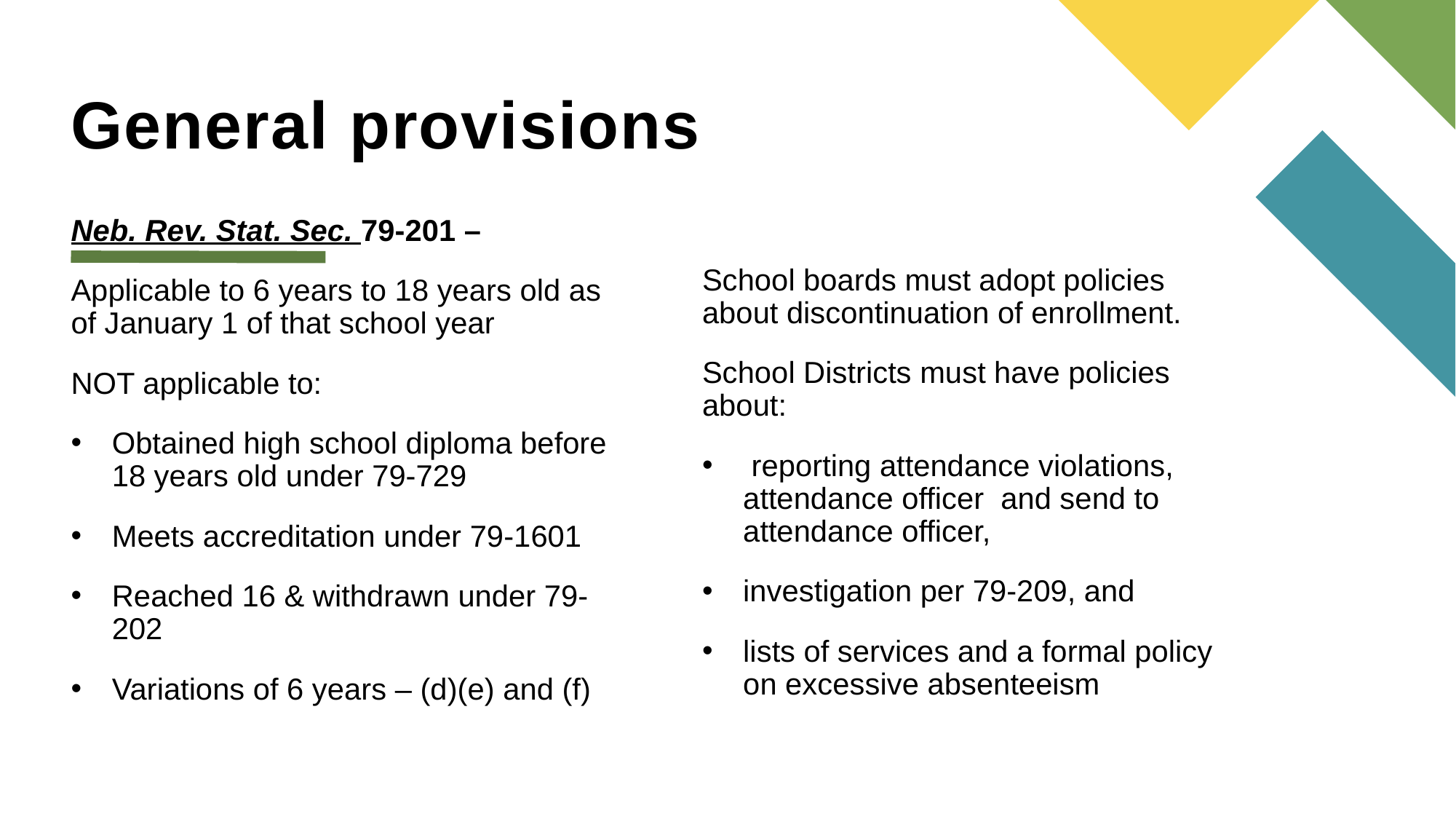

# General provisions
Neb. Rev. Stat. Sec. 79-201 –
Applicable to 6 years to 18 years old as of January 1 of that school year
NOT applicable to:
Obtained high school diploma before 18 years old under 79-729
Meets accreditation under 79-1601
Reached 16 & withdrawn under 79-202
Variations of 6 years – (d)(e) and (f)

School boards must adopt policies about discontinuation of enrollment.
School Districts must have policies about:
 reporting attendance violations, attendance officer  and send to attendance officer,
investigation per 79-209, and
lists of services and a formal policy on excessive absenteeism